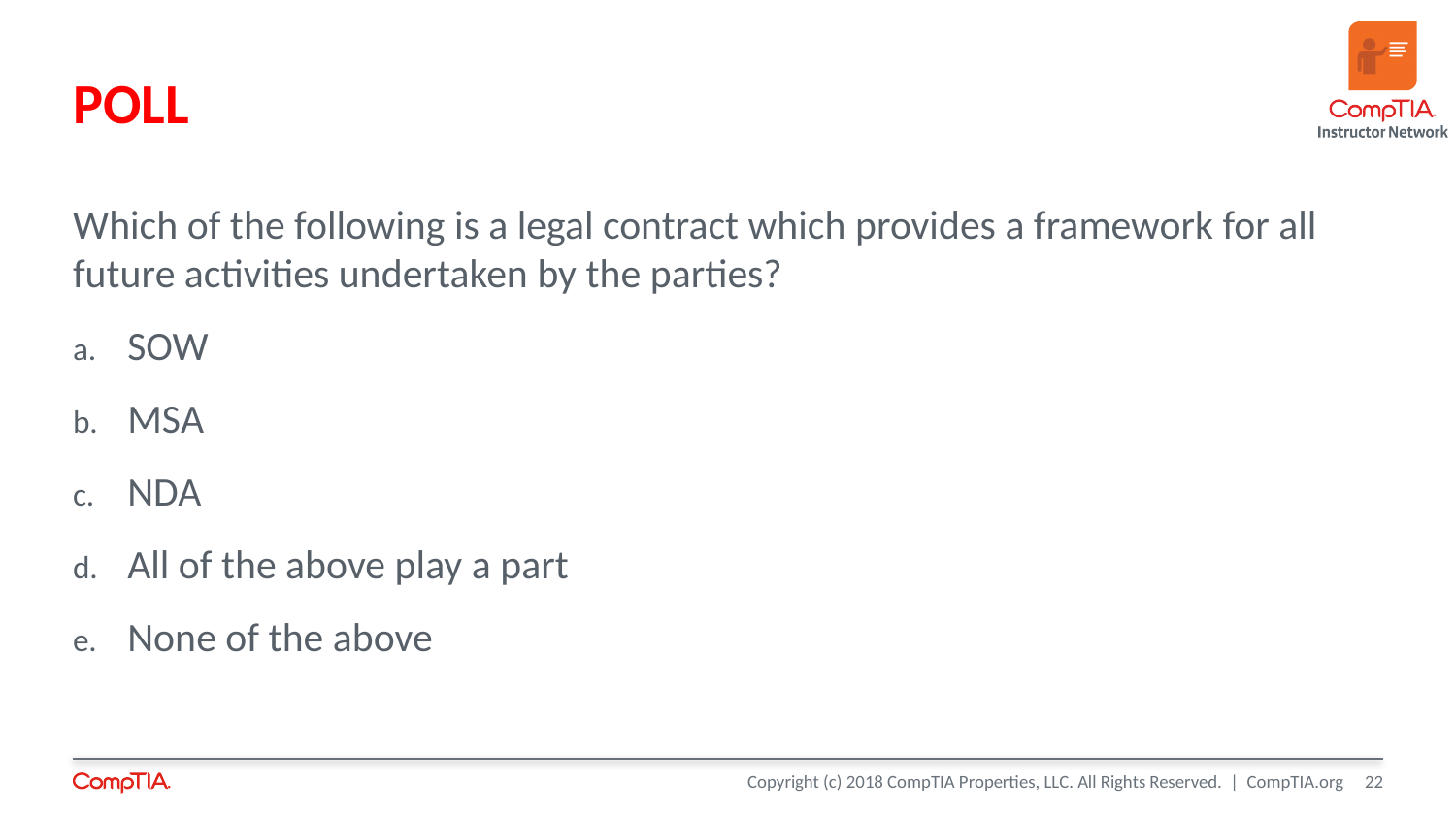

# POLL
Which of the following is a legal contract which provides a framework for all future activities undertaken by the parties?
SOW
MSA
NDA
All of the above play a part
None of the above

22